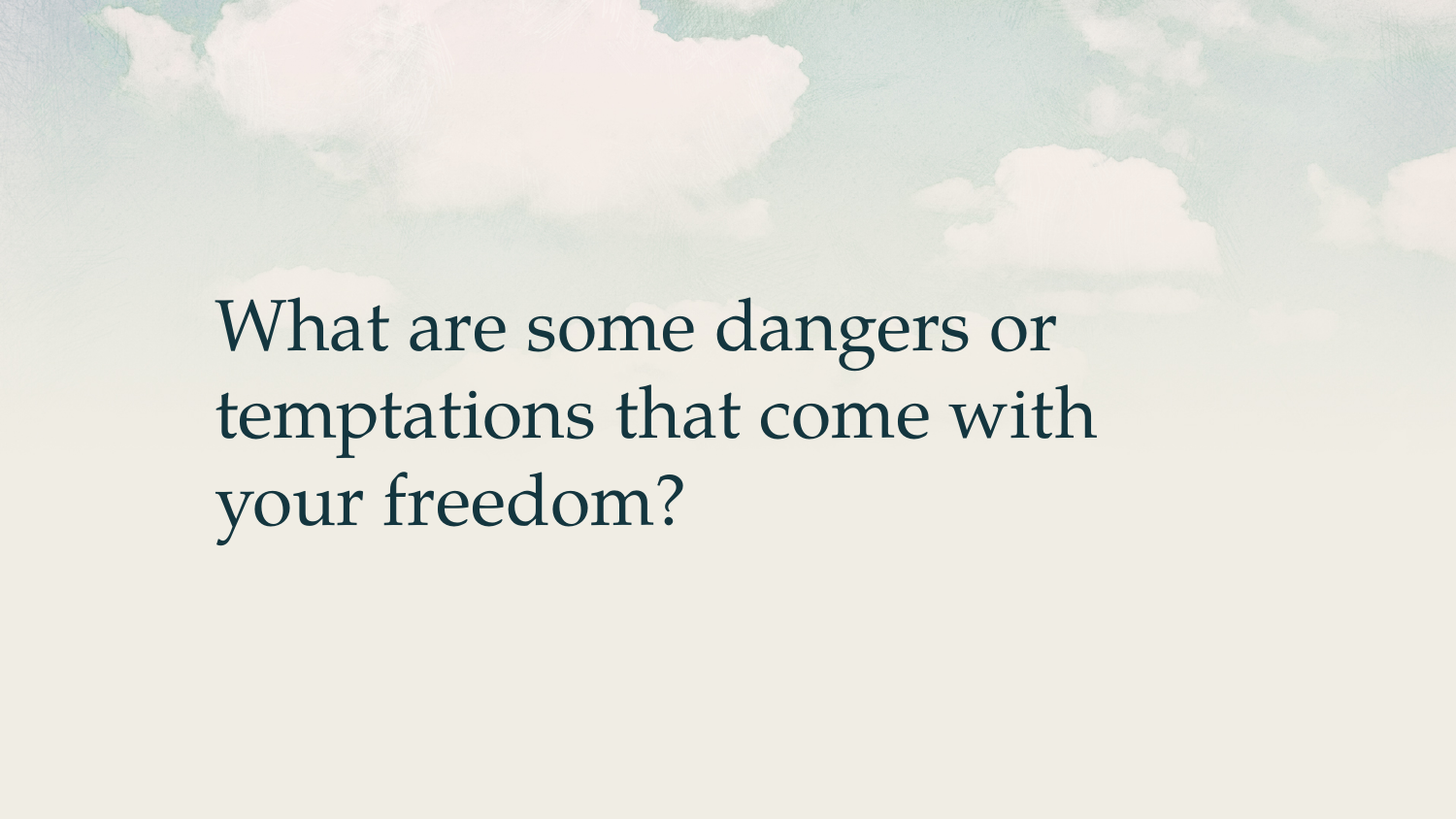

What are some dangers or temptations that come with your freedom?